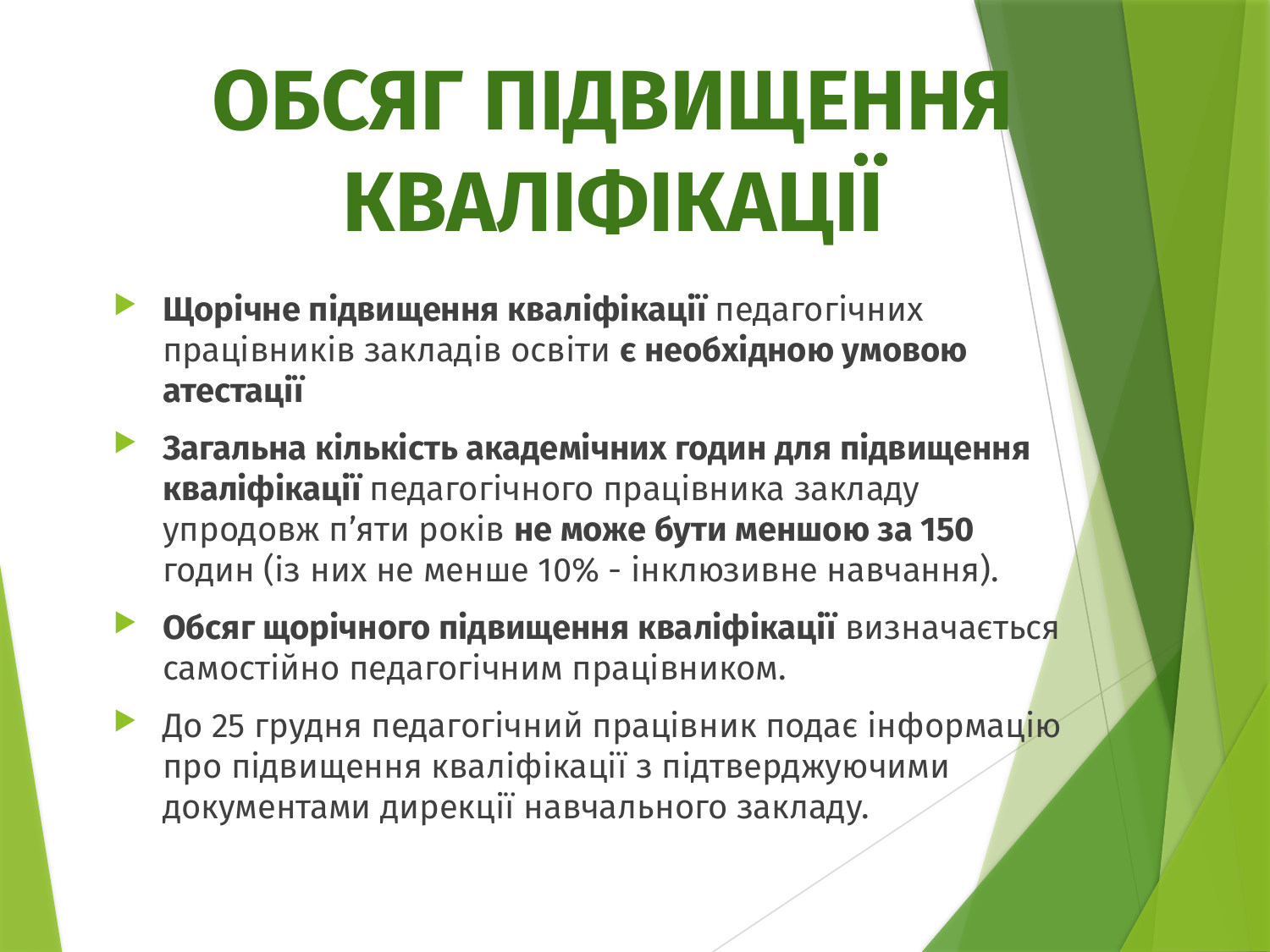

# ОБСЯГ ПІДВИЩЕННЯ КВАЛІФІКАЦІЇ

Щорічне підвищення кваліфікації педагогічних працівників закладів освіти є необхідною умовою атестації
Загальна кількість академічних годин для підвищення кваліфікації педагогічного працівника закладу упродовж п’яти років не може бути меншою за 150 годин (із них не менше 10% - інклюзивне навчання).
Обсяг щорічного підвищення кваліфікації визначається самостійно педагогічним працівником.
До 25 грудня педагогічний працівник подає інформацію про підвищення кваліфікації з підтверджуючими документами дирекції навчального закладу.